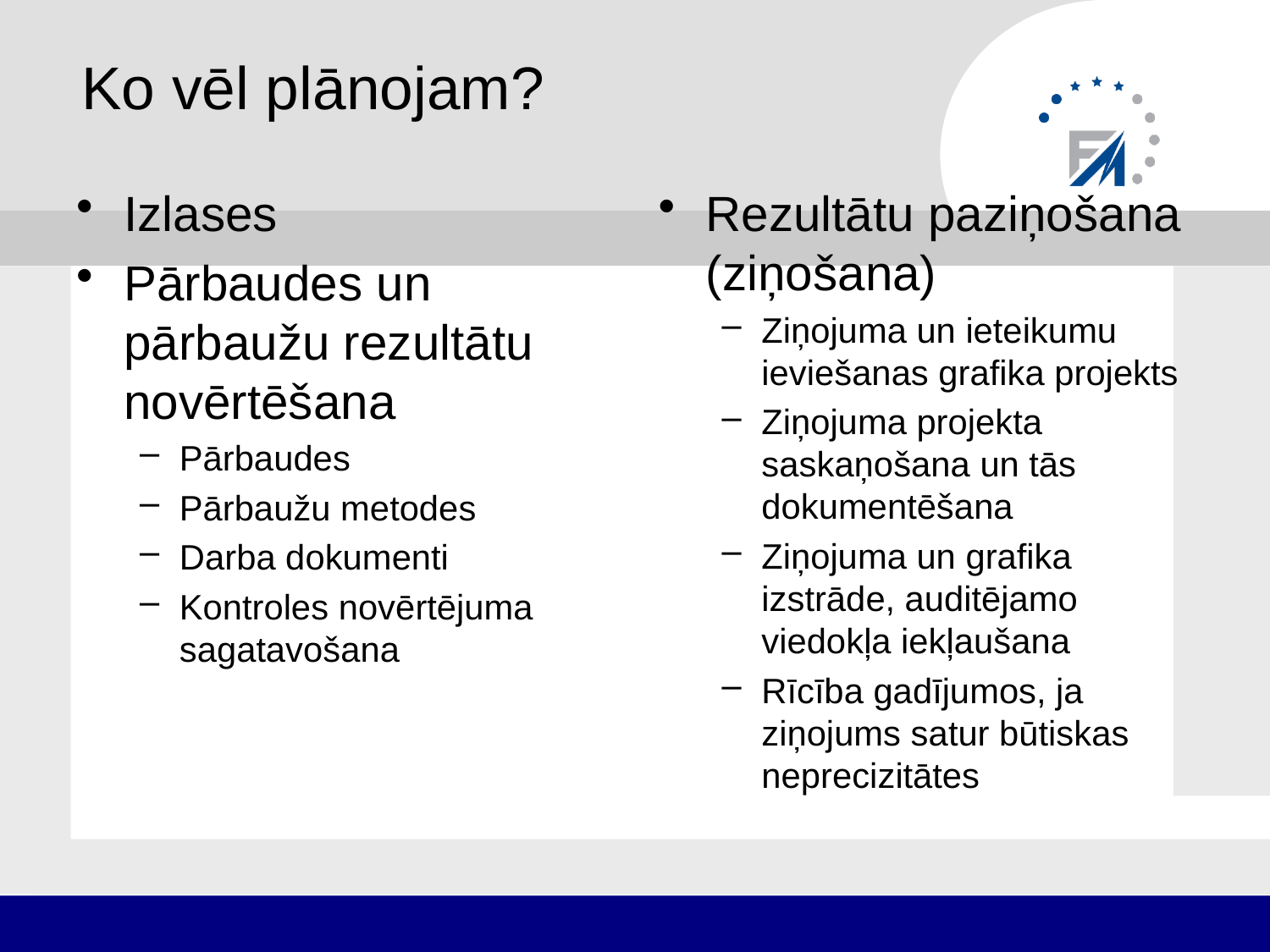

# Ko vēl plānojam?
Izlases
Pārbaudes un pārbaužu rezultātu novērtēšana
Pārbaudes
Pārbaužu metodes
Darba dokumenti
Kontroles novērtējuma sagatavošana

Rezultātu paziņošana (ziņošana)
Ziņojuma un ieteikumu ieviešanas grafika projekts
Ziņojuma projekta saskaņošana un tās dokumentēšana
Ziņojuma un grafika izstrāde, auditējamo viedokļa iekļaušana
Rīcība gadījumos, ja ziņojums satur būtiskas neprecizitātes